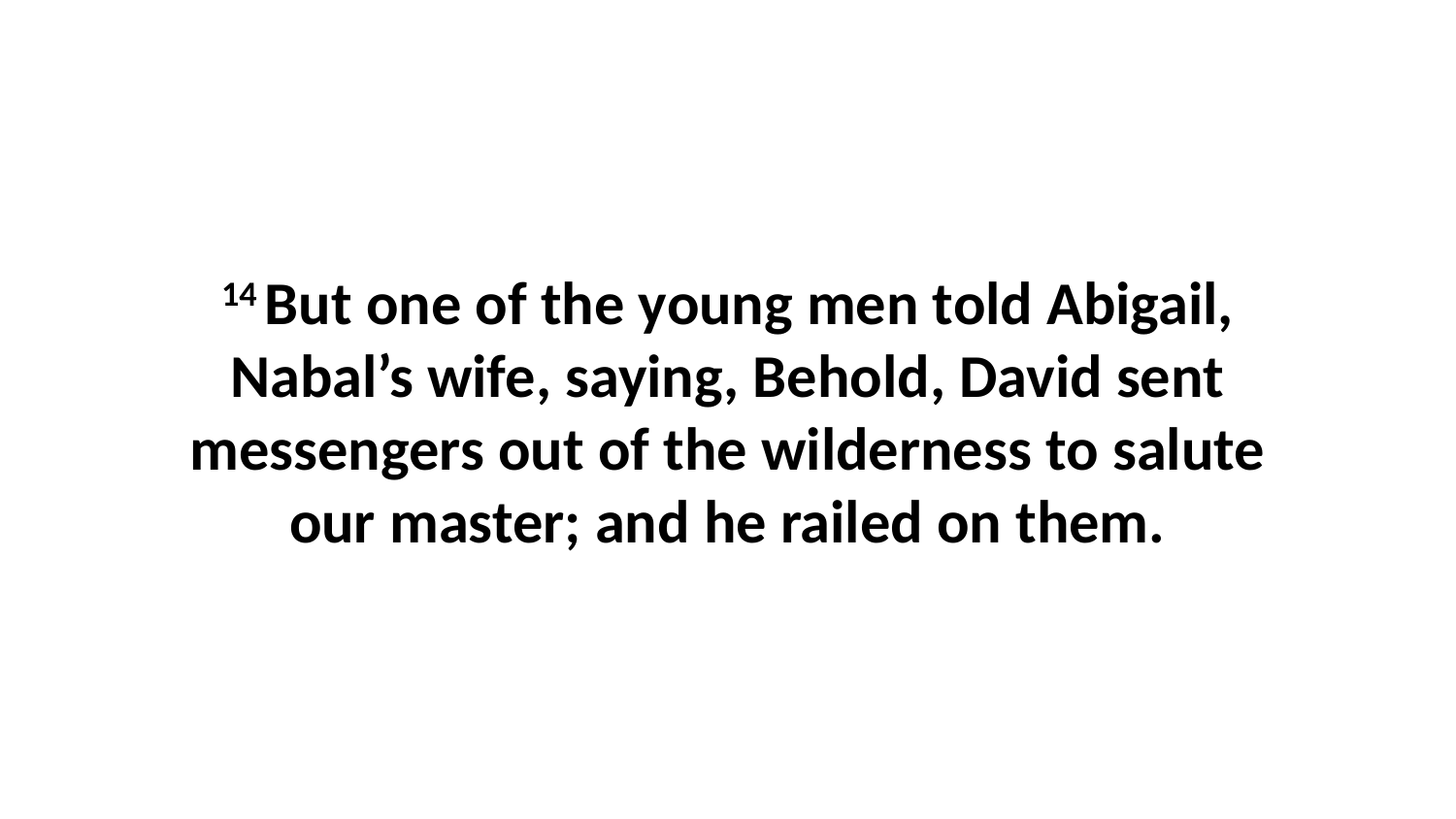

14 But one of the young men told Abigail, Nabal’s wife, saying, Behold, David sent messengers out of the wilderness to salute our master; and he railed on them.